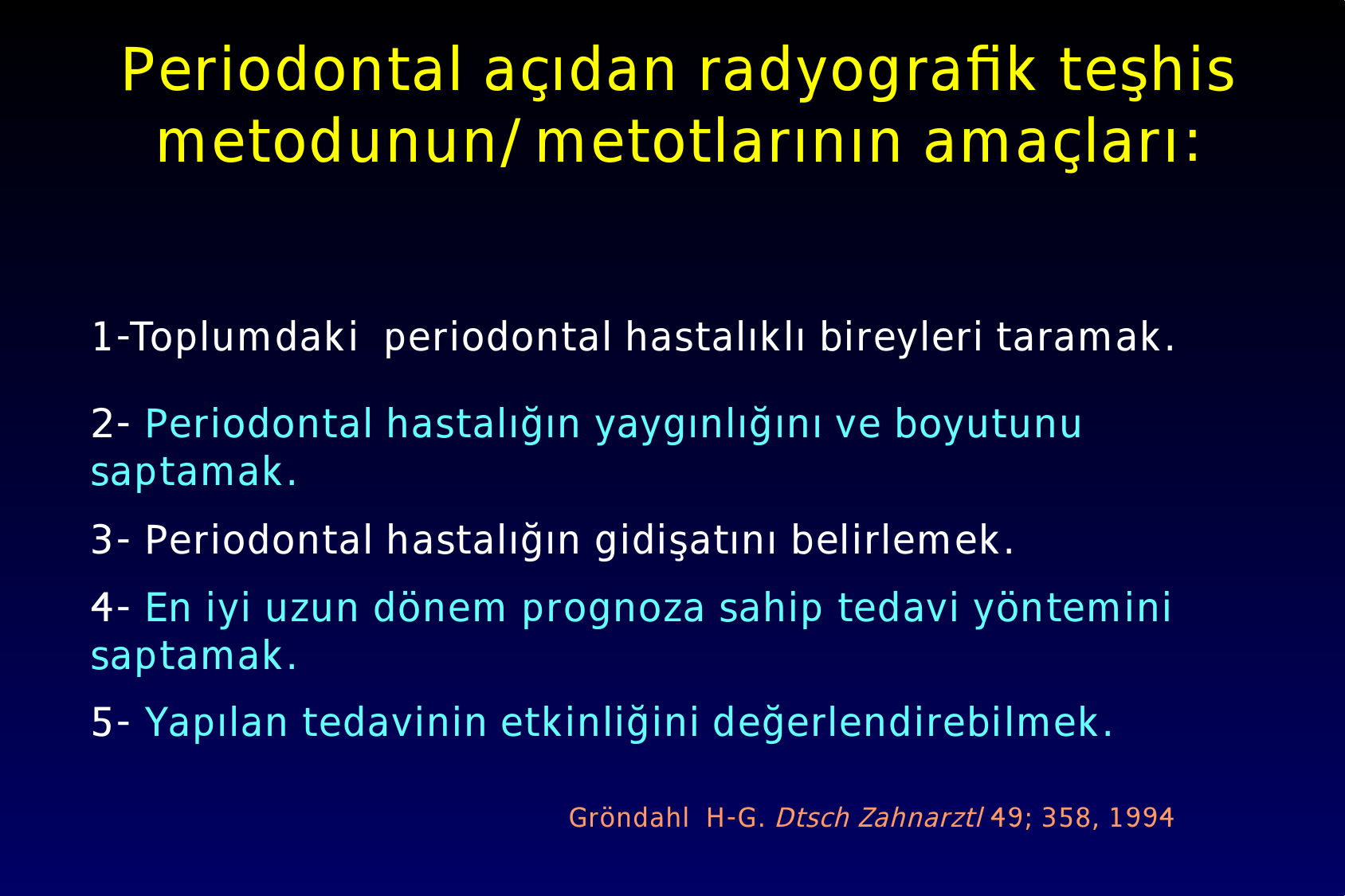

Periodontal açıdan radyografik teşhis metodunun/metotlarının amaçları:
1-Toplumdaki  periodontal hastalıklı bireyleri taramak.
2- Periodontal hastalığın yaygınlığını ve boyutunu 	saptamak.
3- Periodontal hastalığın gidişatını belirlemek.
4- En iyi uzun dönem prognoza sahip tedavi yöntemini 	saptamak.
5- Yapılan tedavinin etkinliğini değerlendirebilmek.
			 	Gröndahl  H-G. Dtsch Zahnarztl 49; 358, 1994